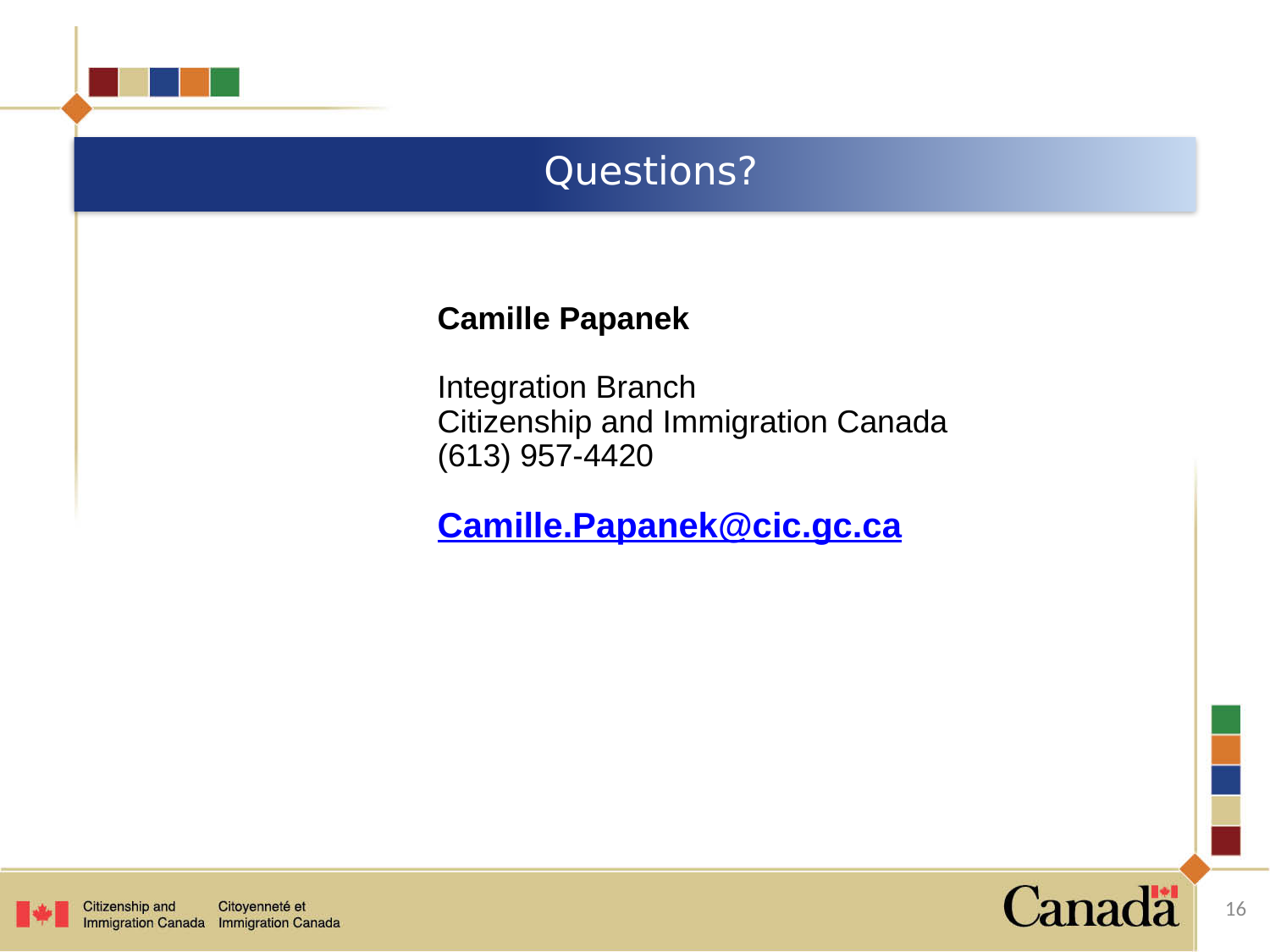

# Questions?

Camille Papanek

Integration Branch
Citizenship and Immigration Canada
(613) 957-4420

Camille.Papanek@cic.gc.ca

16